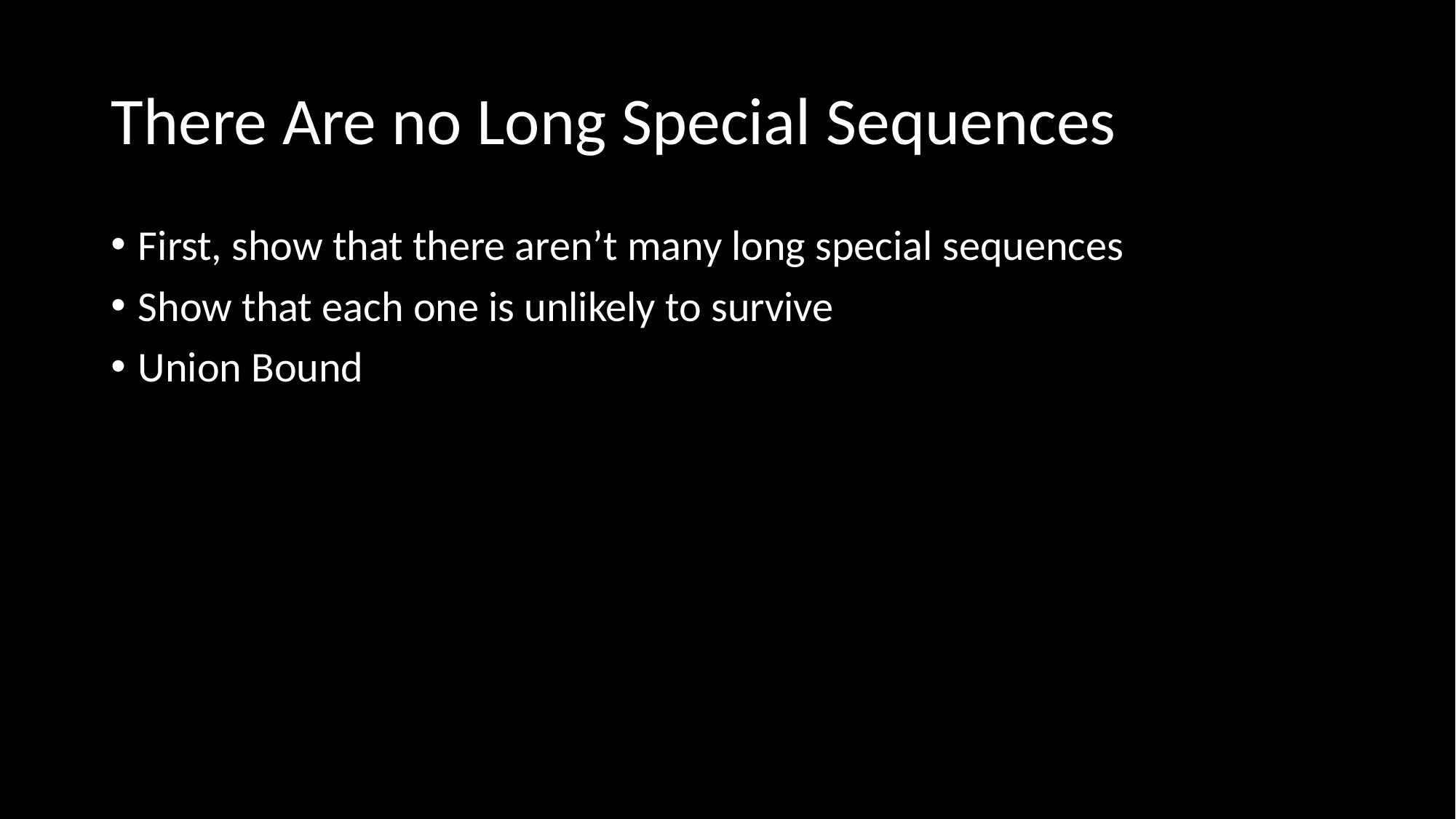

# There Are no Long Special Sequences
First, show that there aren’t many long special sequences
Show that each one is unlikely to survive
Union Bound